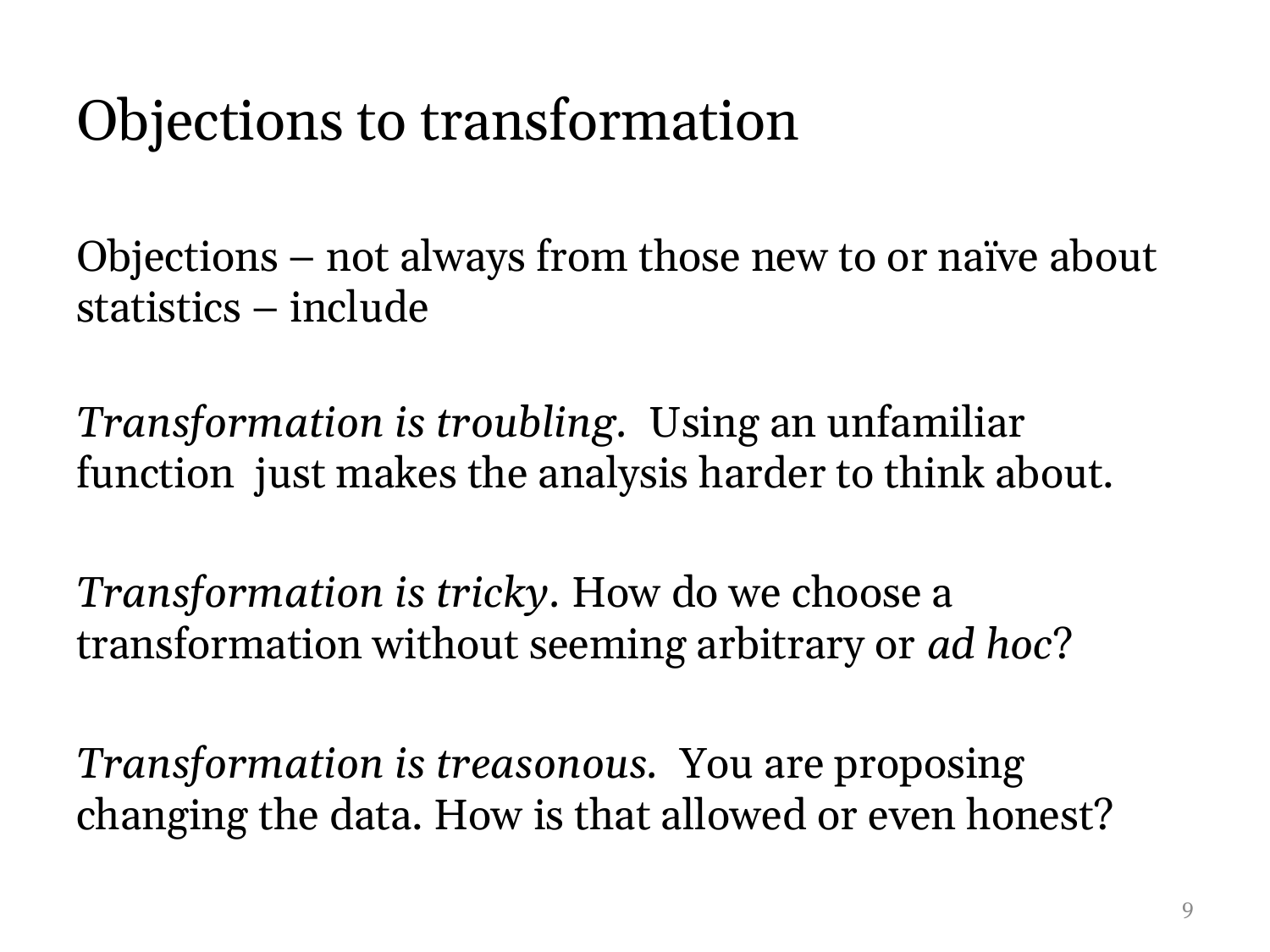

# Objections to transformation
Objections – not always from those new to or naïve about statistics – include

Transformation is troubling.  Using an unfamiliar function  just makes the analysis harder to think about.

Transformation is tricky. How do we choose a transformation without seeming arbitrary or ad hoc?

Transformation is treasonous.  You are proposing changing the data. How is that allowed or even honest?

9